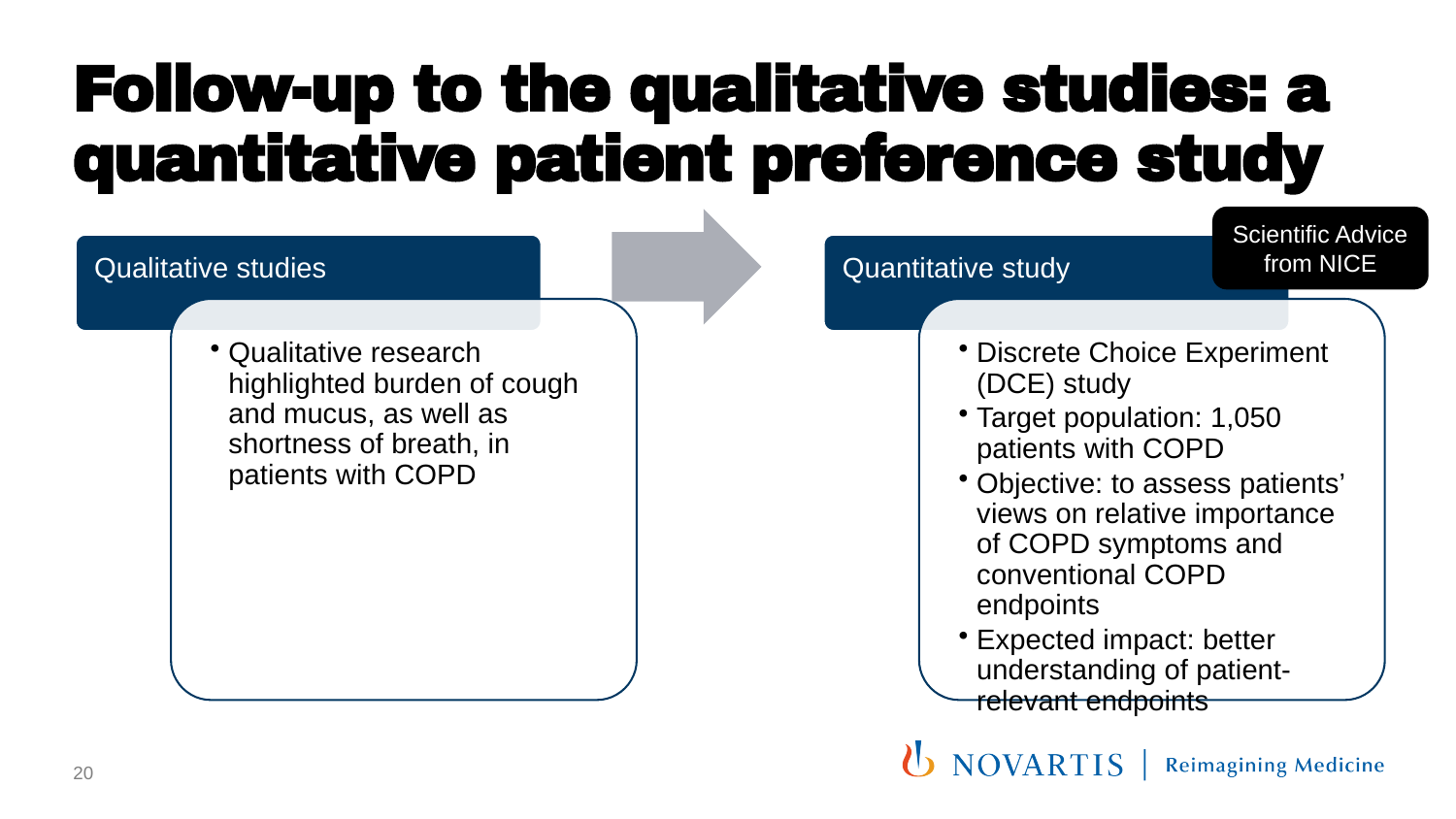

# Follow-up to the qualitative studies: a quantitative patient preference study
Scientific Advice from NICE
Qualitative studies
Qualitative research highlighted burden of cough and mucus, as well as shortness of breath, in patients with COPD

Quantitative study
Discrete Choice Experiment (DCE) study
Target population: 1,050 patients with COPD
Objective: to assess patients’ views on relative importance of COPD symptoms and conventional COPD endpoints
Expected impact: better understanding of patient-relevant endpoints
20